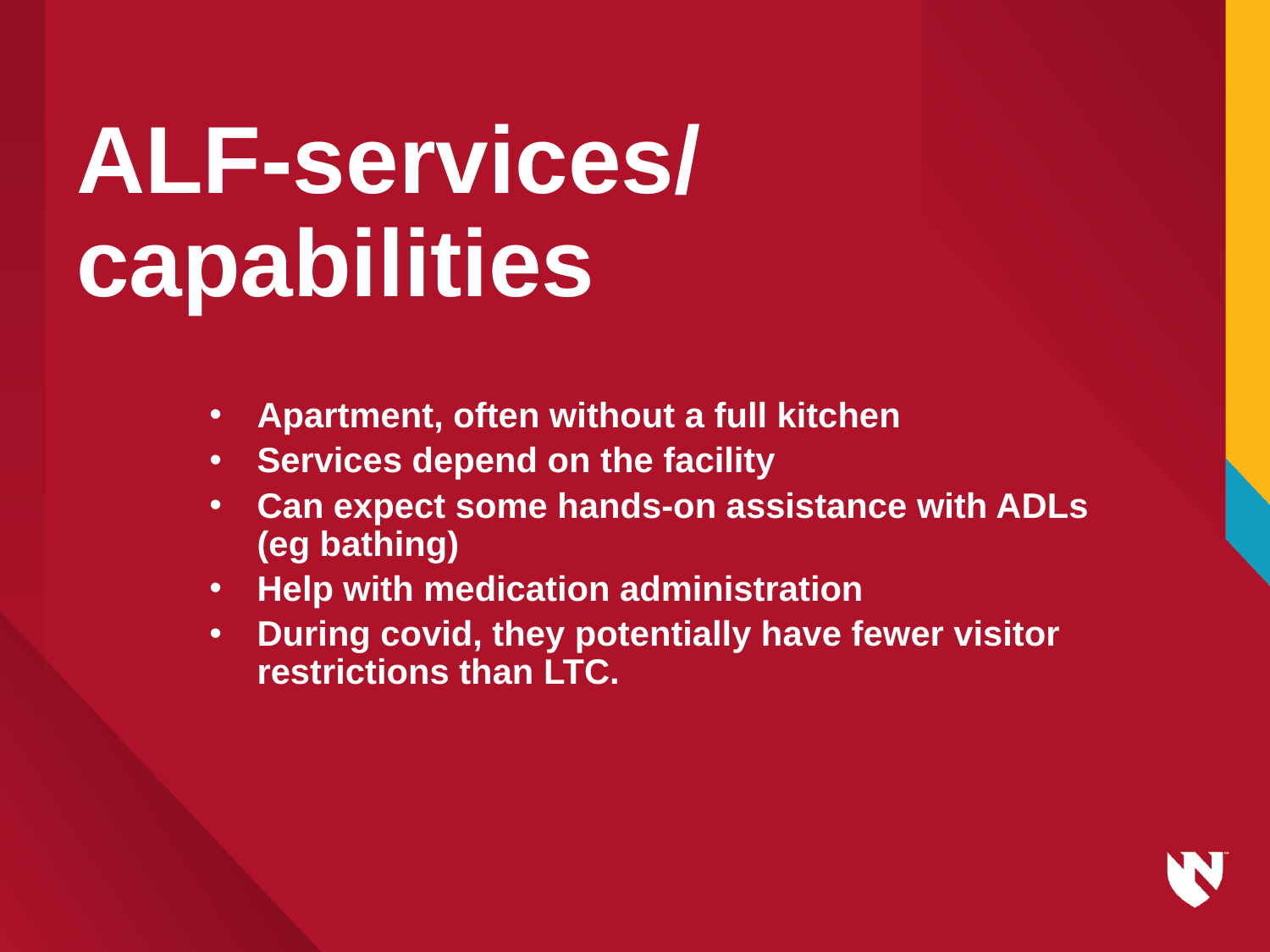

# ALF-services/capabilities

Apartment, often without a full kitchen
Services depend on the facility
Can expect some hands-on assistance with ADLs (eg bathing)
Help with medication administration
During covid, they potentially have fewer visitor restrictions than LTC.